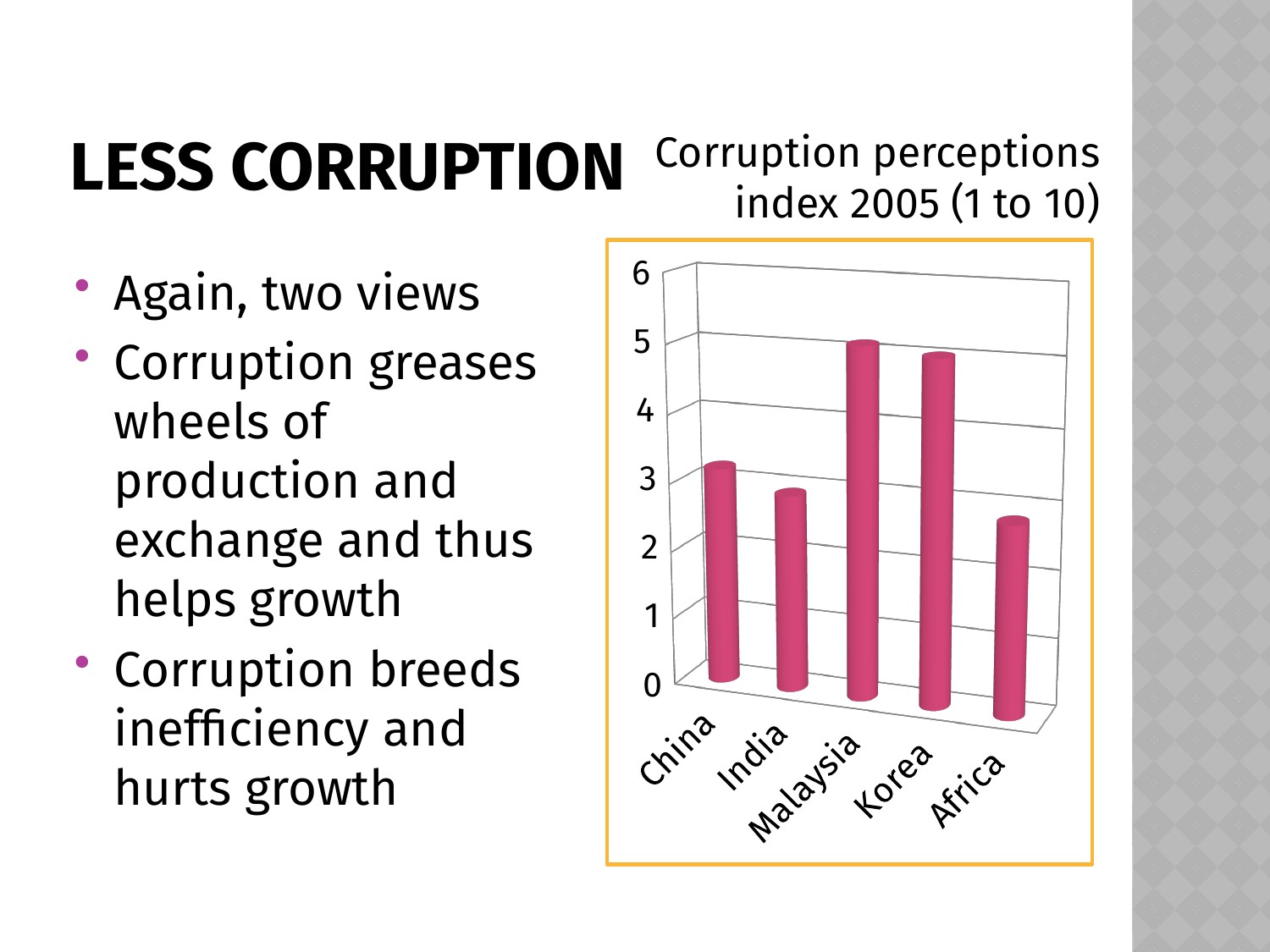

# Less Corruption
Corruption perceptions index 2005 (1 to 10)

[unsupported chart]

Again, two views
Corruption greases wheels of production and exchange and thus helps growth
Corruption breeds inefficiency and hurts growth